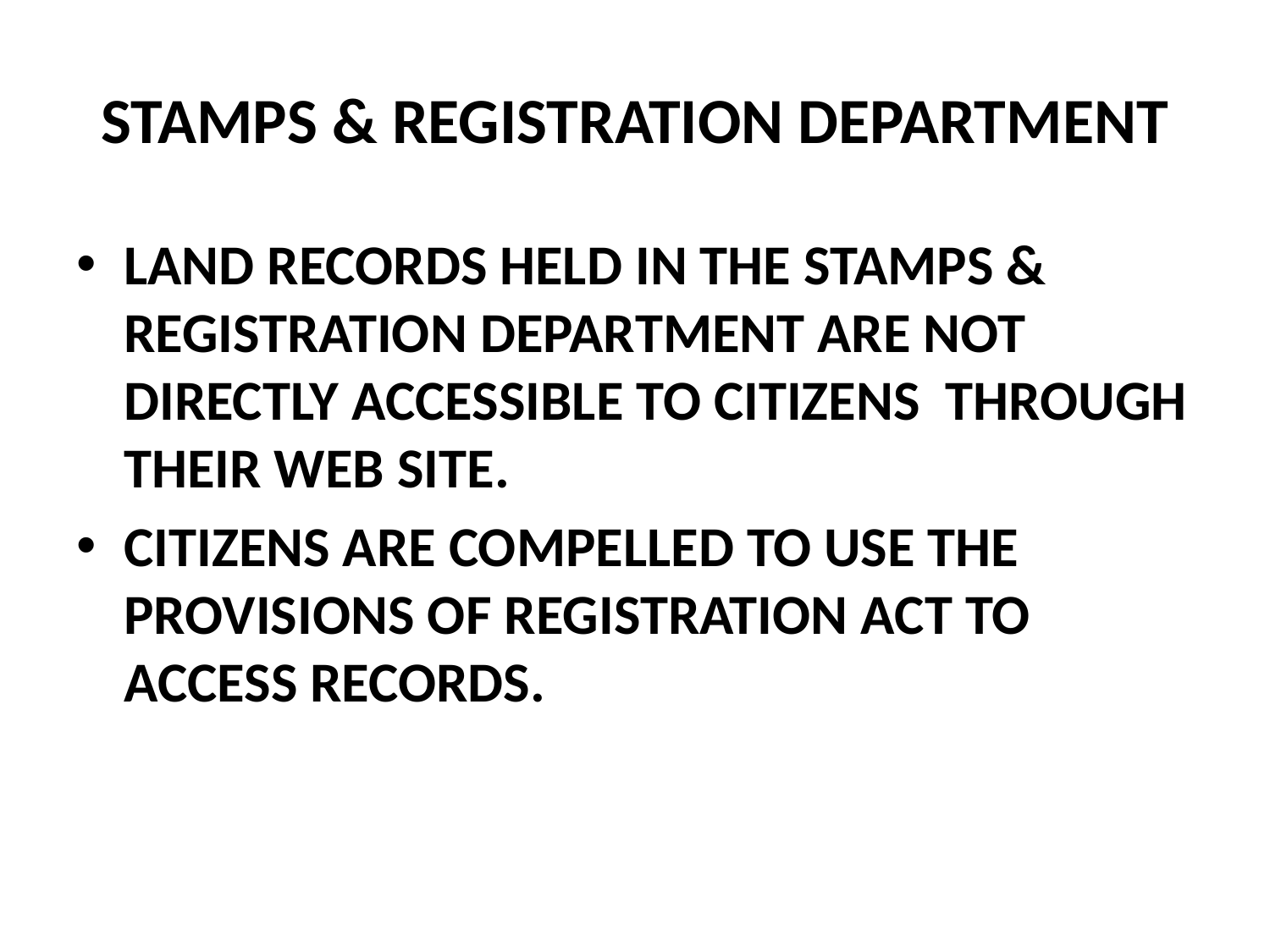

# STAMPS & REGISTRATION DEPARTMENT
LAND RECORDS HELD IN THE STAMPS & REGISTRATION DEPARTMENT ARE NOT DIRECTLY ACCESSIBLE TO CITIZENS  THROUGH THEIR WEB SITE.
CITIZENS ARE COMPELLED TO USE THE PROVISIONS OF REGISTRATION ACT TO ACCESS RECORDS.